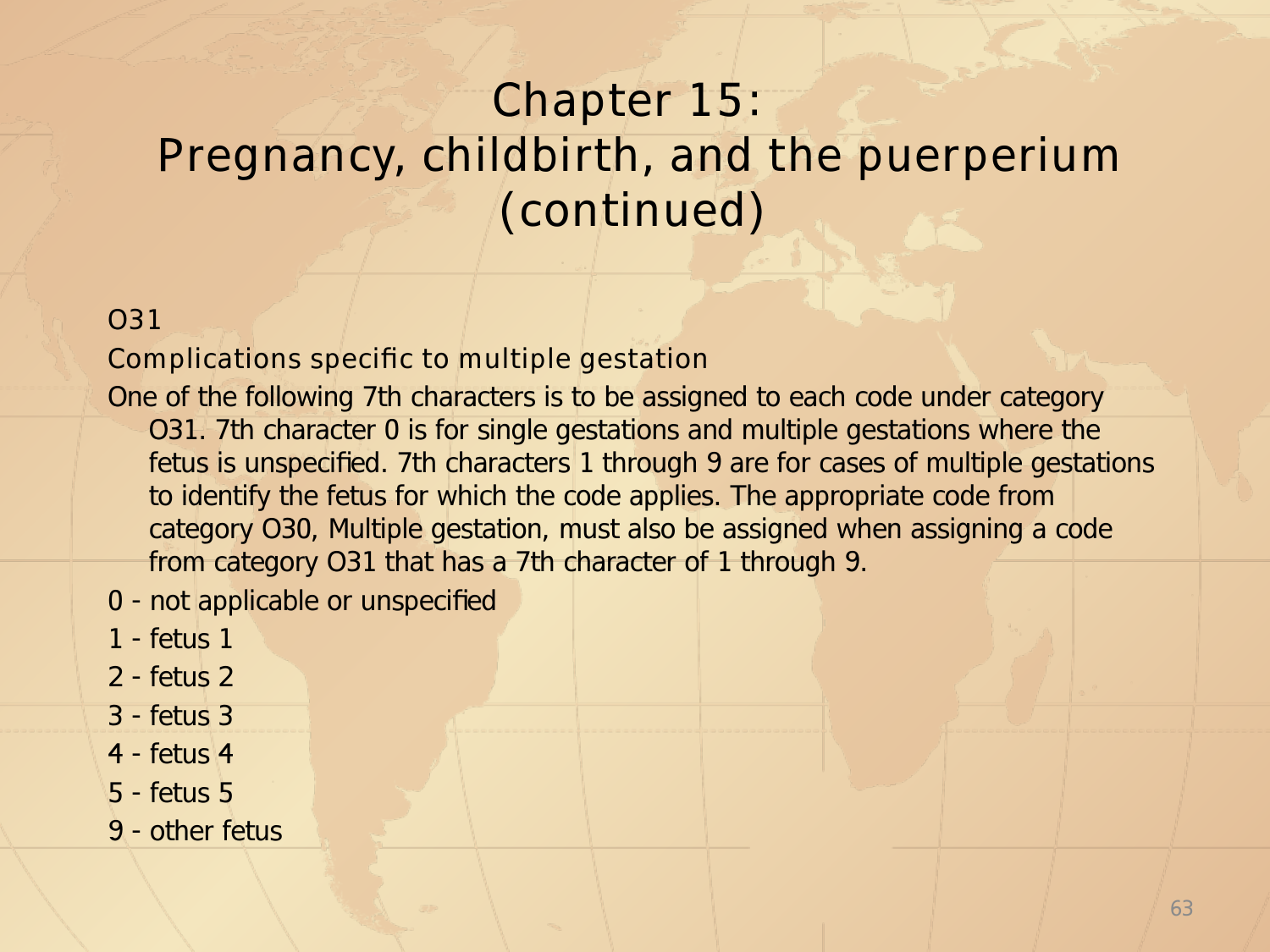

# Chapter 15: Pregnancy, childbirth, and the puerperium (continued)
O31
Complications specific to multiple gestation
One of the following 7th characters is to be assigned to each code under category O31. 7th character 0 is for single gestations and multiple gestations where the fetus is unspecified. 7th characters 1 through 9 are for cases of multiple gestations to identify the fetus for which the code applies. The appropriate code from category O30, Multiple gestation, must also be assigned when assigning a code from category O31 that has a 7th character of 1 through 9.
0 - not applicable or unspecified
1 - fetus 1
2 - fetus 2
3 - fetus 3
4 - fetus 4
5 - fetus 5
9 - other fetus

63